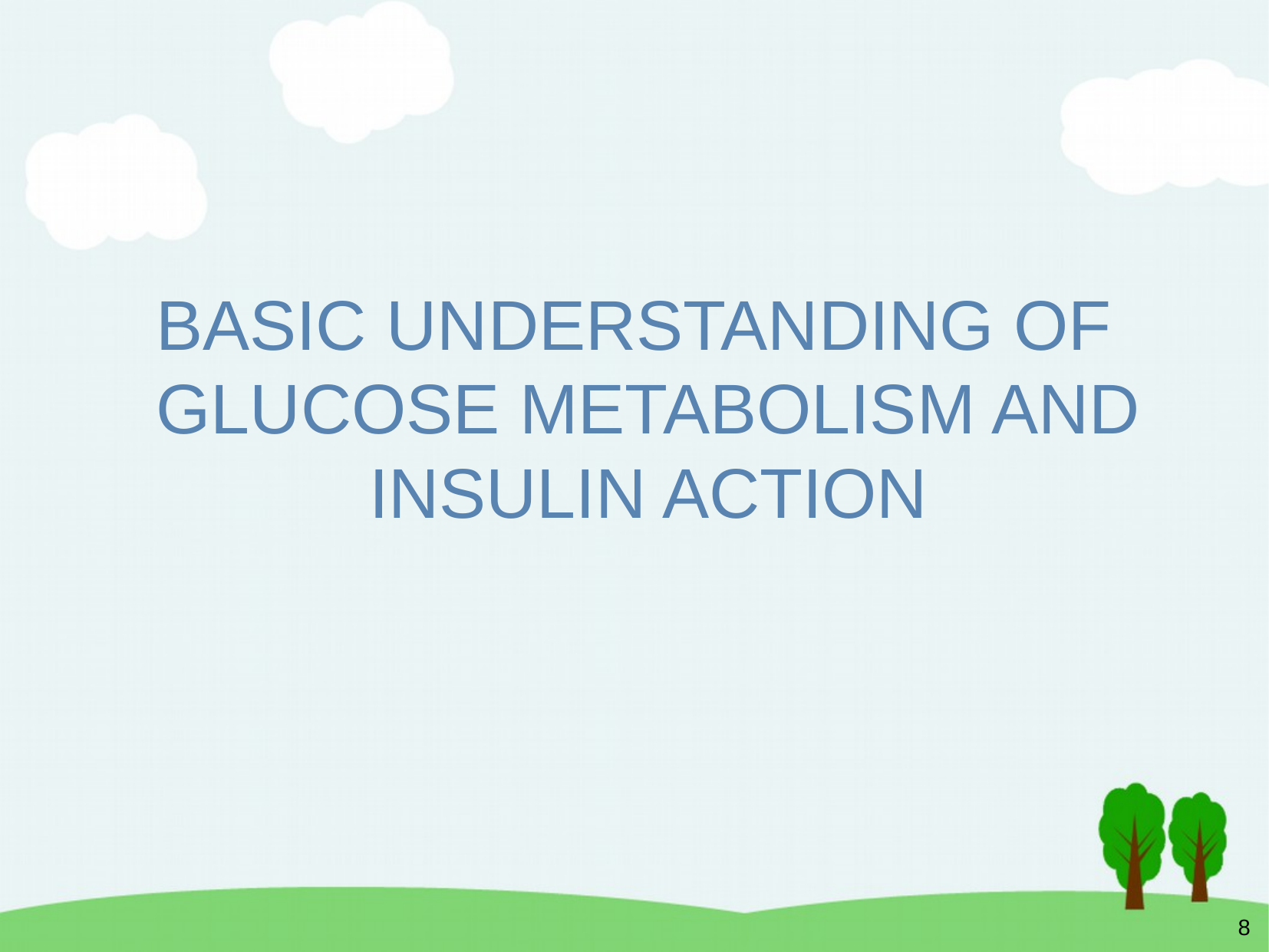

# BASIC UNDERSTANDING OF GLUCOSE METABOLISM AND INSULIN ACTION
8